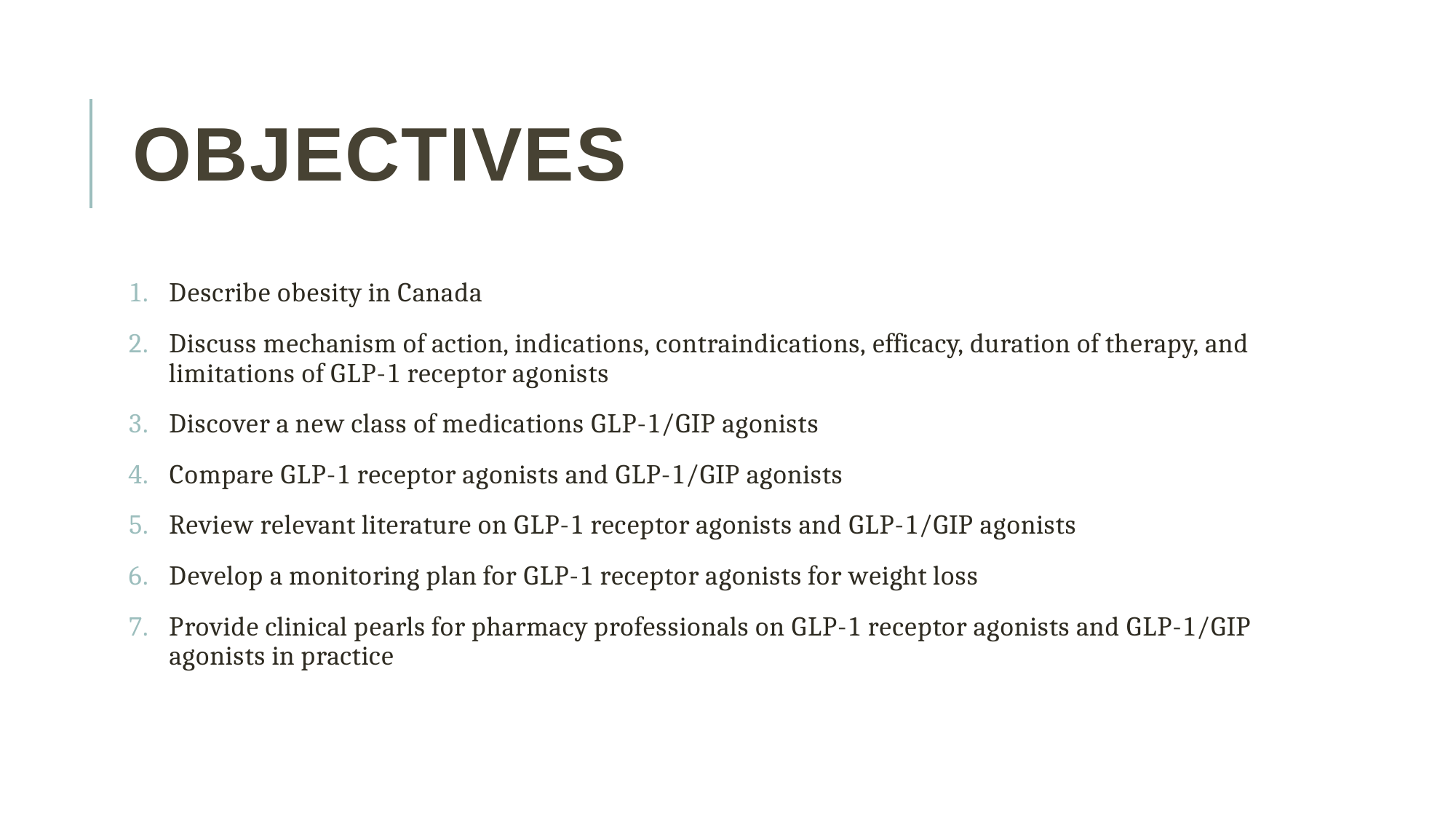

# Objectives
Describe obesity in Canada
Discuss mechanism of action, indications, contraindications, efficacy, duration of therapy, and limitations of GLP-1 receptor agonists
Discover a new class of medications GLP-1/GIP agonists
Compare GLP-1 receptor agonists and GLP-1/GIP agonists
Review relevant literature on GLP-1 receptor agonists and GLP-1/GIP agonists
Develop a monitoring plan for GLP-1 receptor agonists for weight loss
Provide clinical pearls for pharmacy professionals on GLP-1 receptor agonists and GLP-1/GIP agonists in practice